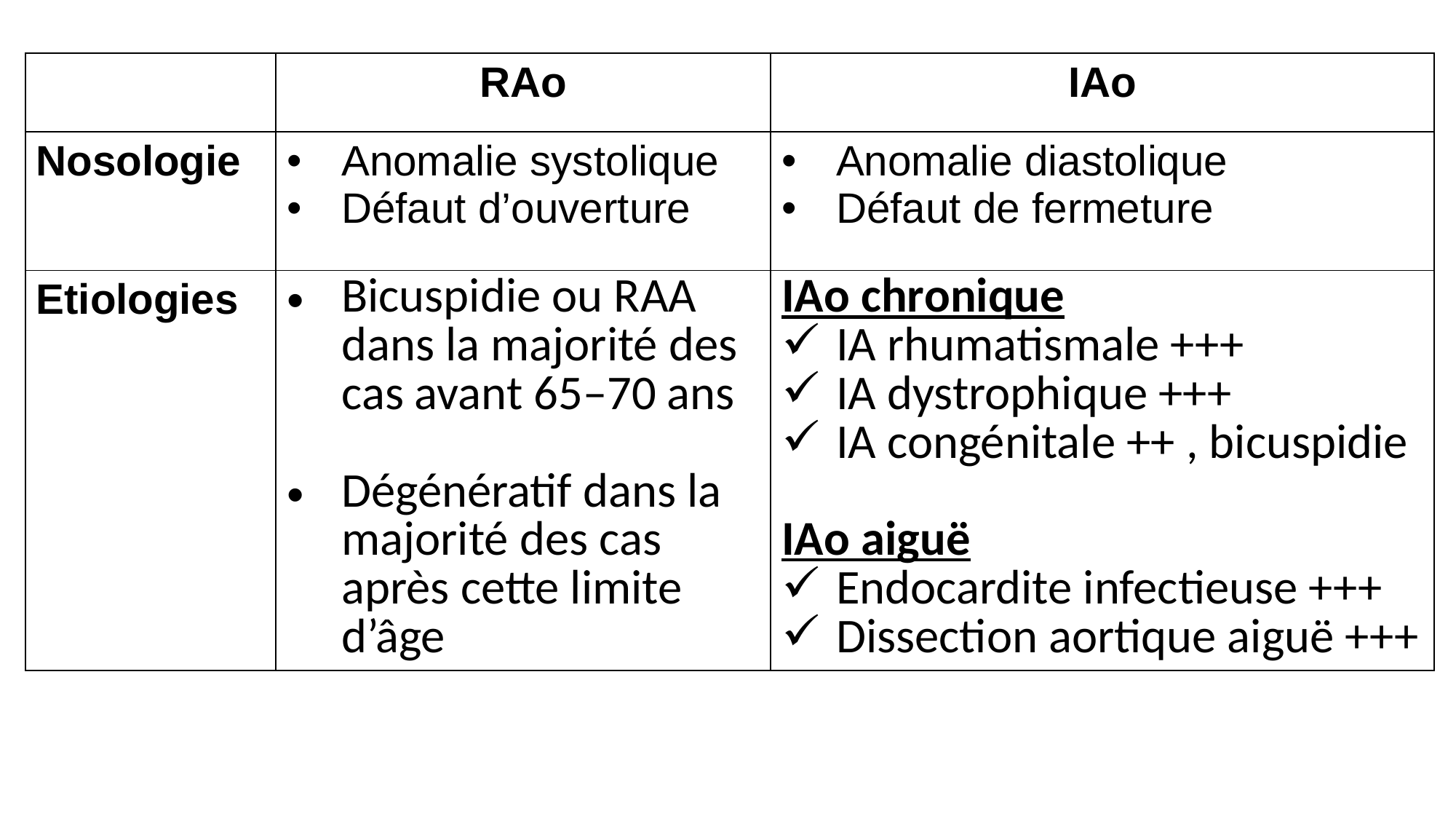

|  | RAo | IAo |
| --- | --- | --- |
| Nosologie | Anomalie systolique Défaut d’ouverture | Anomalie diastolique Défaut de fermeture |
| Etiologies | Bicuspidie ou RAA dans la majorité des cas avant 65–70 ans Dégénératif dans la majorité des cas après cette limite d’âge | IAo chronique IA rhumatismale +++ IA dystrophique +++ IA congénitale ++ , bicuspidie IAo aiguë Endocardite infectieuse +++ Dissection aortique aiguë +++ |